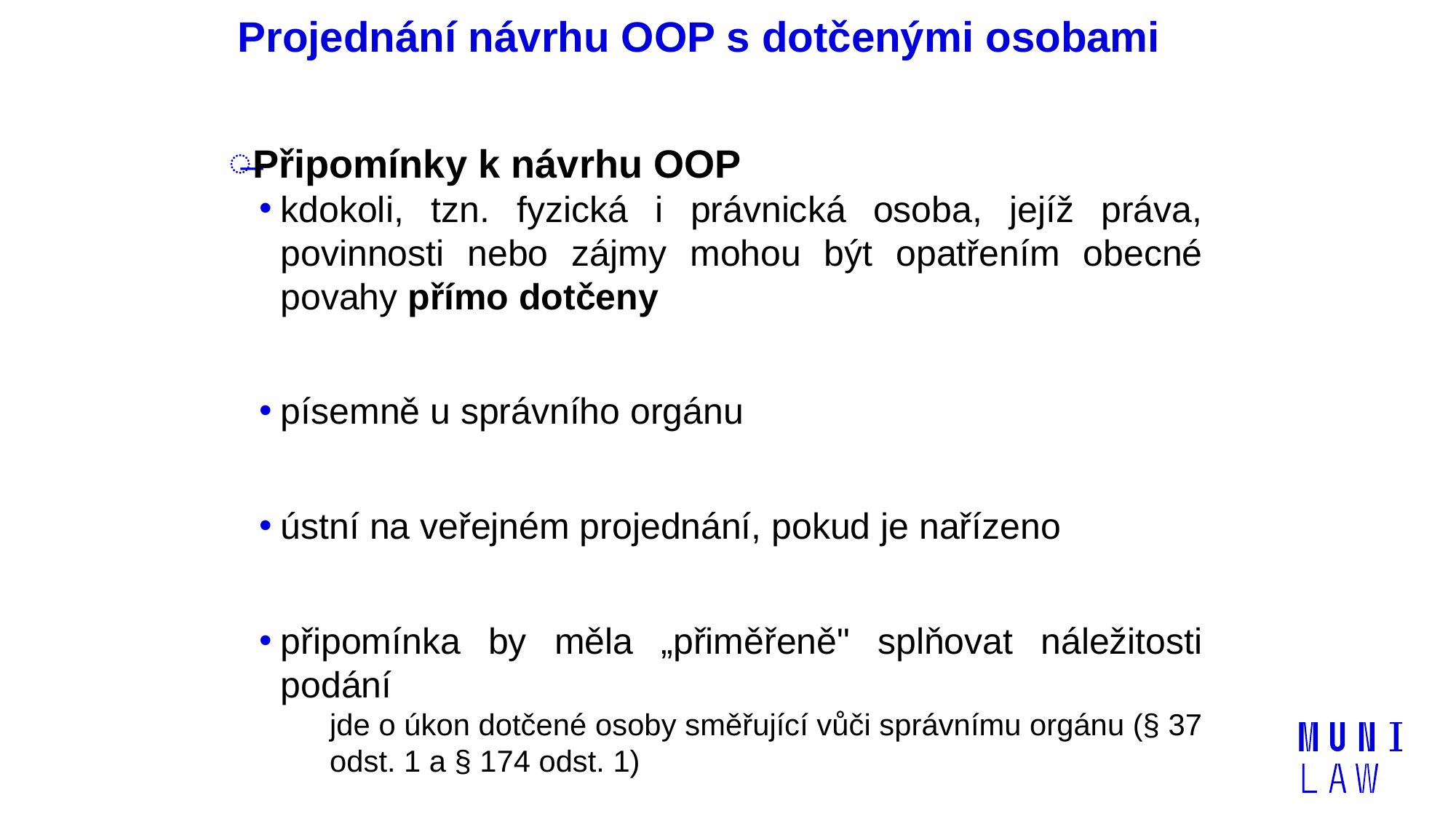

# Projednání návrhu OOP s dotčenými osobami
Připomínky k návrhu OOP
kdokoli, tzn. fyzická i právnická osoba, jejíž práva, povinnosti nebo zájmy mohou být opatřením obecné povahy přímo dotčeny

písemně u správního orgánu

ústní na veřejném projednání, pokud je nařízeno

připomínka by měla „přiměřeně" splňovat náležitosti podání
jde o úkon dotčené osoby směřující vůči správnímu orgánu (§ 37 odst. 1 a § 174 odst. 1)